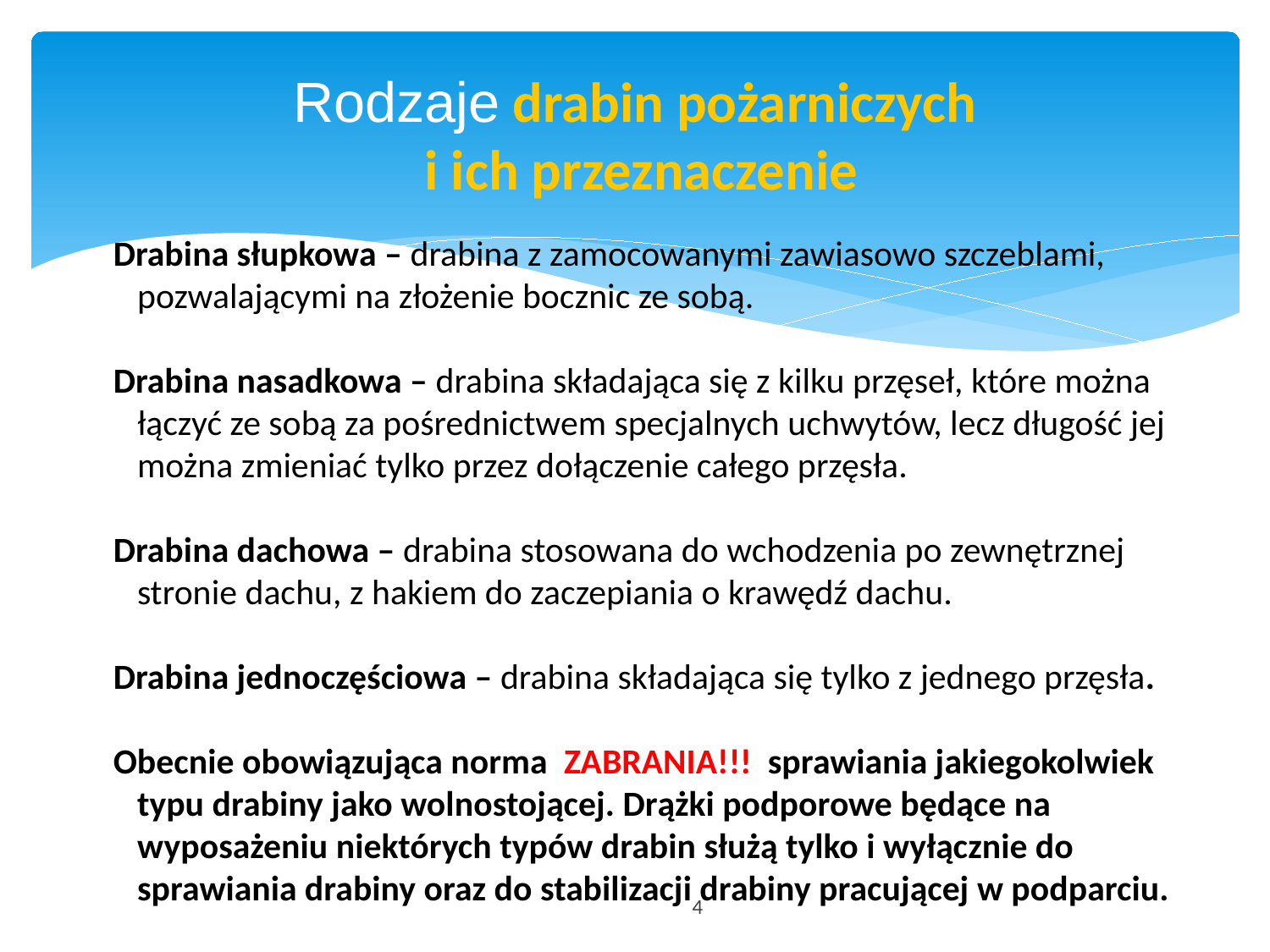

# Rodzaje drabin pożarniczych i ich przeznaczenie
Drabina słupkowa – drabina z zamocowanymi zawiasowo szczeblami, pozwalającymi na złożenie bocznic ze sobą.

Drabina nasadkowa – drabina składająca się z kilku przęseł, które można łączyć ze sobą za pośrednictwem specjalnych uchwytów, lecz długość jej można zmieniać tylko przez dołączenie całego przęsła.

Drabina dachowa – drabina stosowana do wchodzenia po zewnętrznej stronie dachu, z hakiem do zaczepiania o krawędź dachu.

Drabina jednoczęściowa – drabina składająca się tylko z jednego przęsła.

Obecnie obowiązująca norma  ZABRANIA!!!  sprawiania jakiegokolwiek typu drabiny jako wolnostojącej. Drążki podporowe będące na wyposażeniu niektórych typów drabin służą tylko i wyłącznie do sprawiania drabiny oraz do stabilizacji drabiny pracującej w podparciu.

4